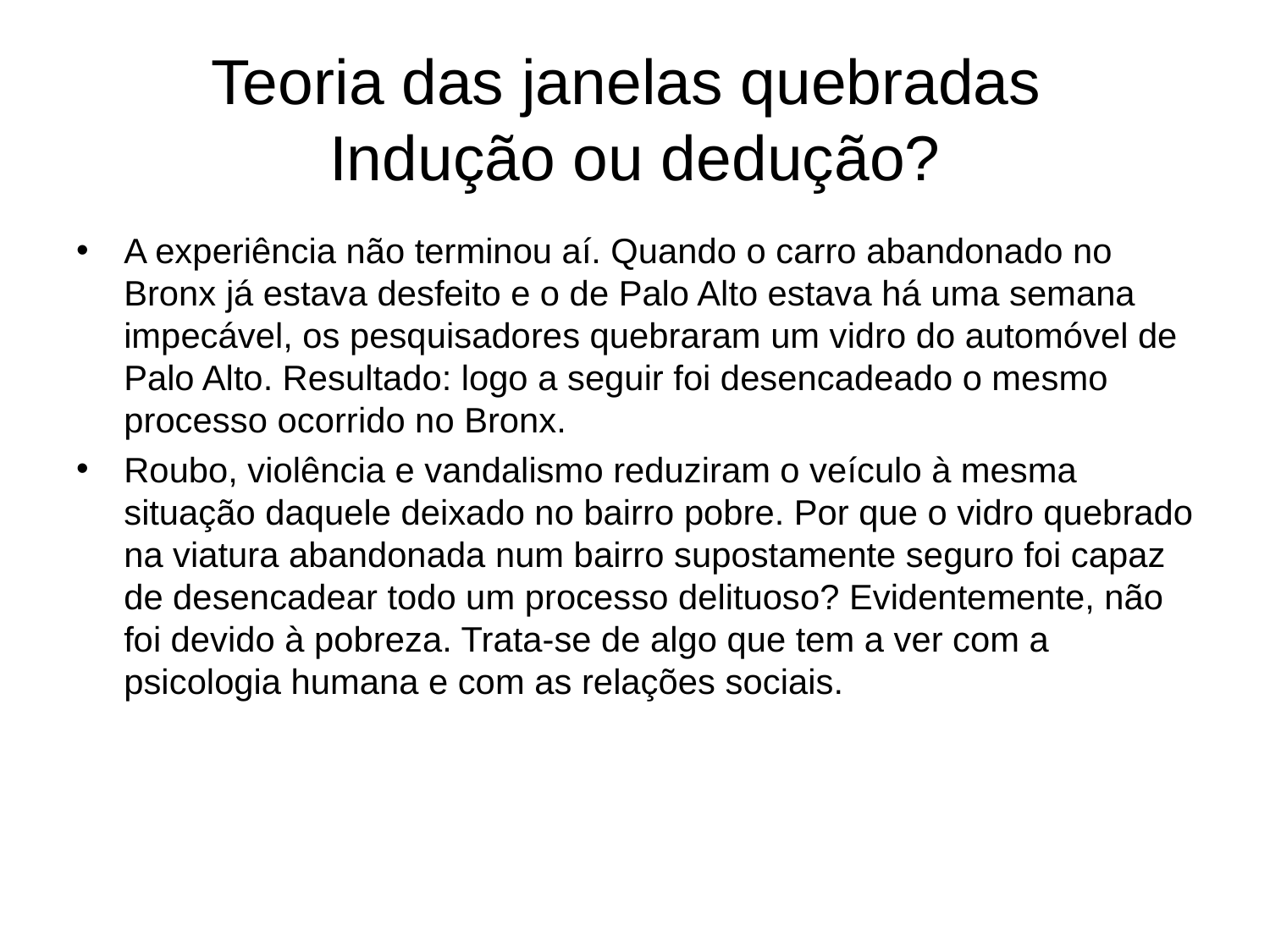

# Teoria das janelas quebradas Indução ou dedução?
A experiência não terminou aí. Quando o carro abandonado no Bronx já estava desfeito e o de Palo Alto estava há uma semana impecável, os pesquisadores quebraram um vidro do automóvel de Palo Alto. Resultado: logo a seguir foi desencadeado o mesmo processo ocorrido no Bronx.
Roubo, violência e vandalismo reduziram o veículo à mesma situação daquele deixado no bairro pobre. Por que o vidro quebrado na viatura abandonada num bairro supostamente seguro foi capaz de desencadear todo um processo delituoso? Evidentemente, não foi devido à pobreza. Trata-se de algo que tem a ver com a psicologia humana e com as relações sociais.